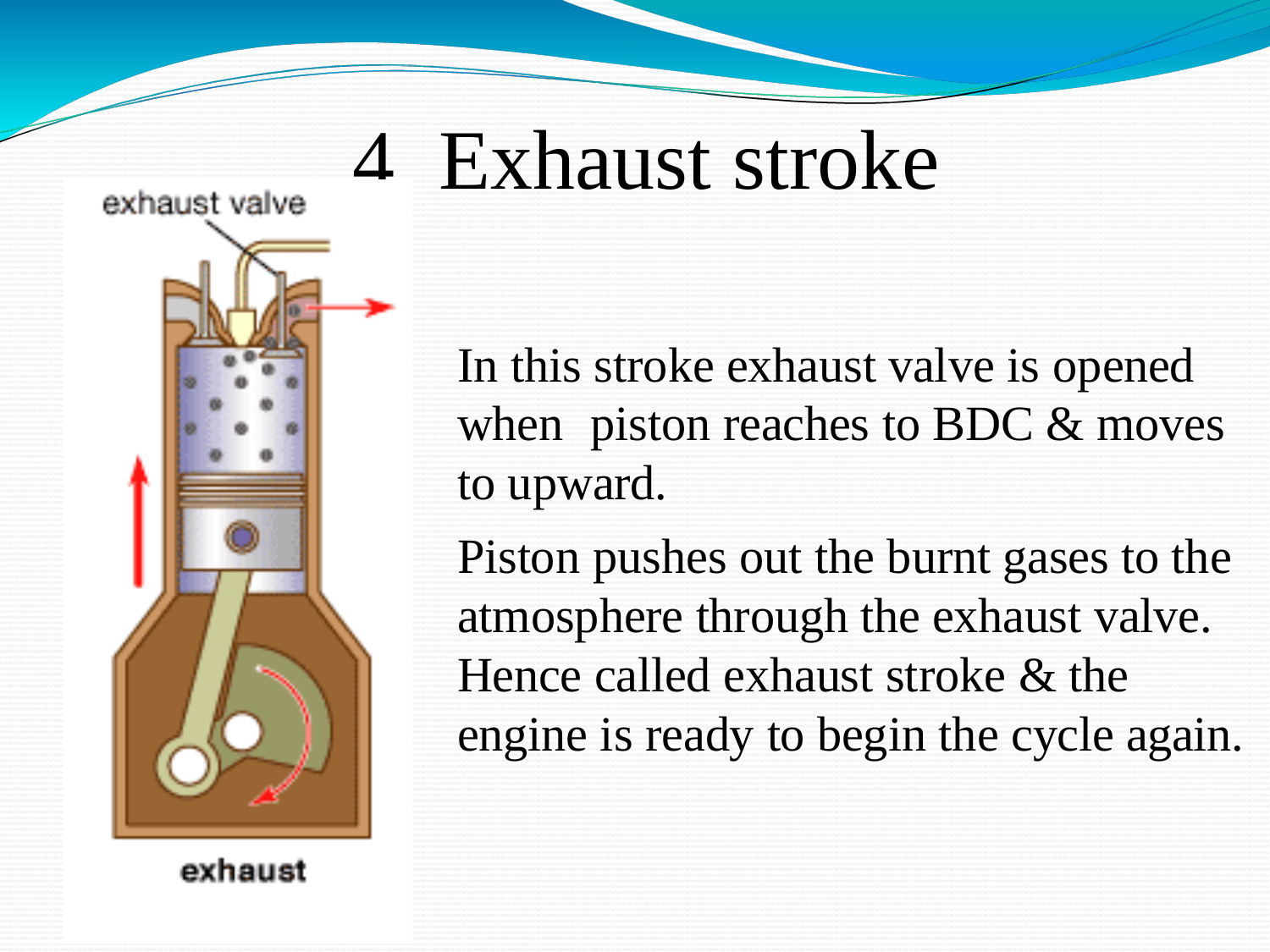

4.	Exhaust	stroke

In this stroke exhaust valve is opened when	piston reaches to BDC & moves to upward.
Piston pushes out the burnt gases to the atmosphere through the exhaust valve. Hence called exhaust stroke & the engine is ready to begin the cycle again.